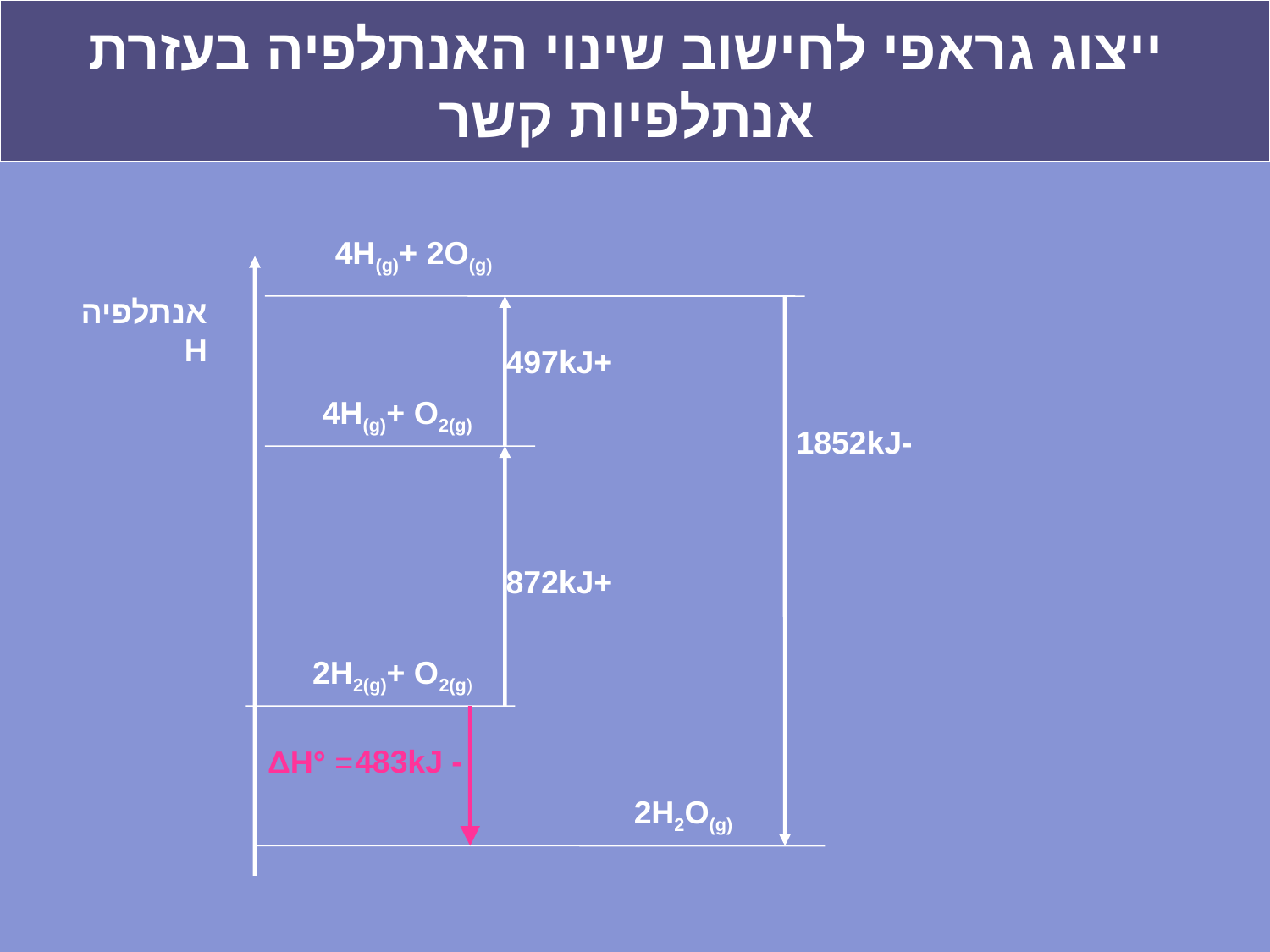

# ייצוג גראפי לחישוב שינוי האנתלפיה בעזרת אנתלפיות קשר
4H(g)+ 2O(g)

+497kJ

2H2(g)+ O2(g)

אנתלפיה H

-1852kJ
2H2O(g)

4H(g)+ O2(g)

+872kJ

- 483kJ
ΔH° =